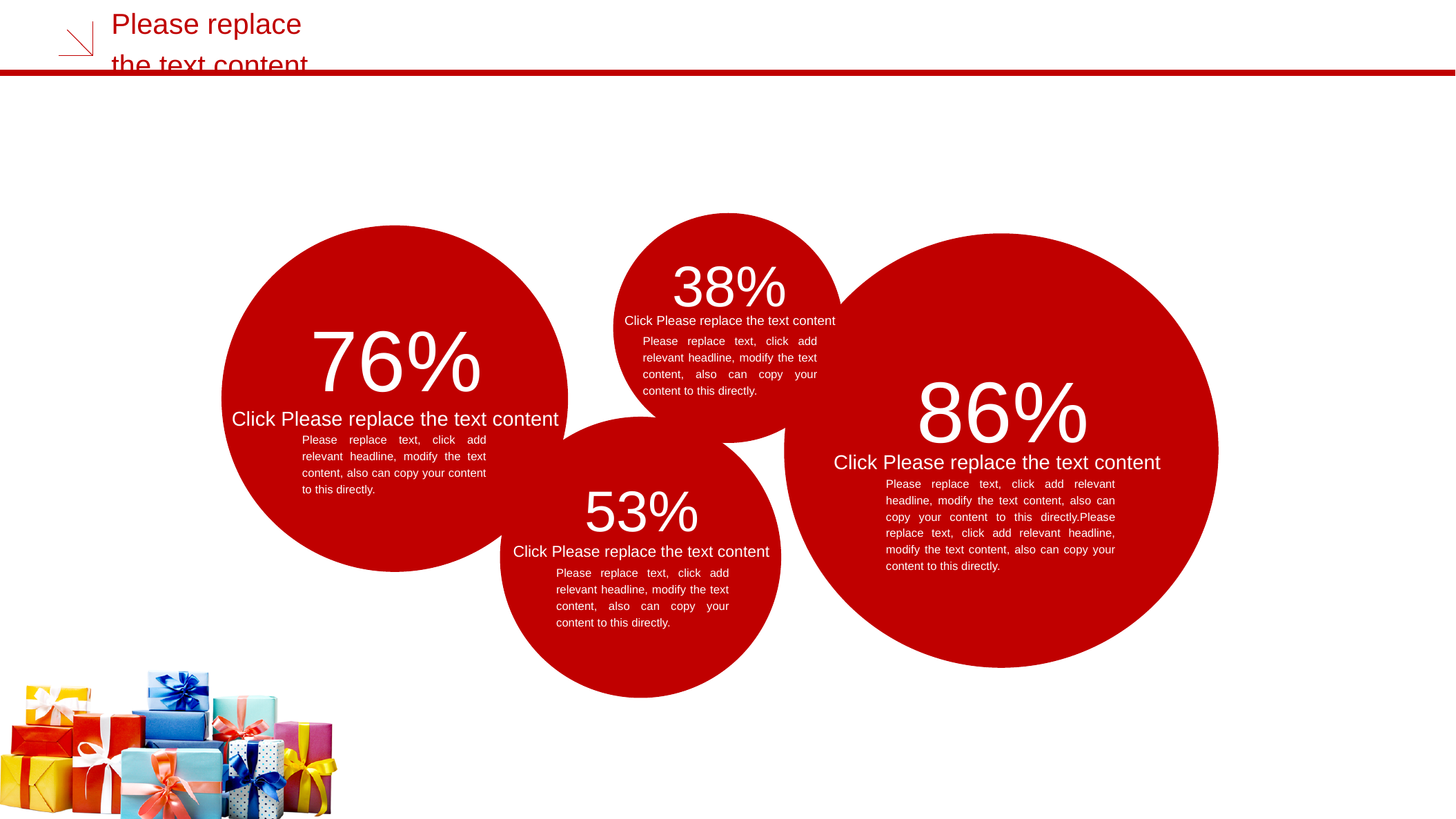

Please replace the text content

38%
Click Please replace the text content
Please replace text, click add relevant headline, modify the text content, also can copy your content to this directly.

76%
Click Please replace the text content
Please replace text, click add relevant headline, modify the text content, also can copy your content to this directly.

86%
Click Please replace the text content
Please replace text, click add relevant headline, modify the text content, also can copy your content to this directly.Please replace text, click add relevant headline, modify the text content, also can copy your content to this directly.

53%
Click Please replace the text content
Please replace text, click add relevant headline, modify the text content, also can copy your content to this directly.